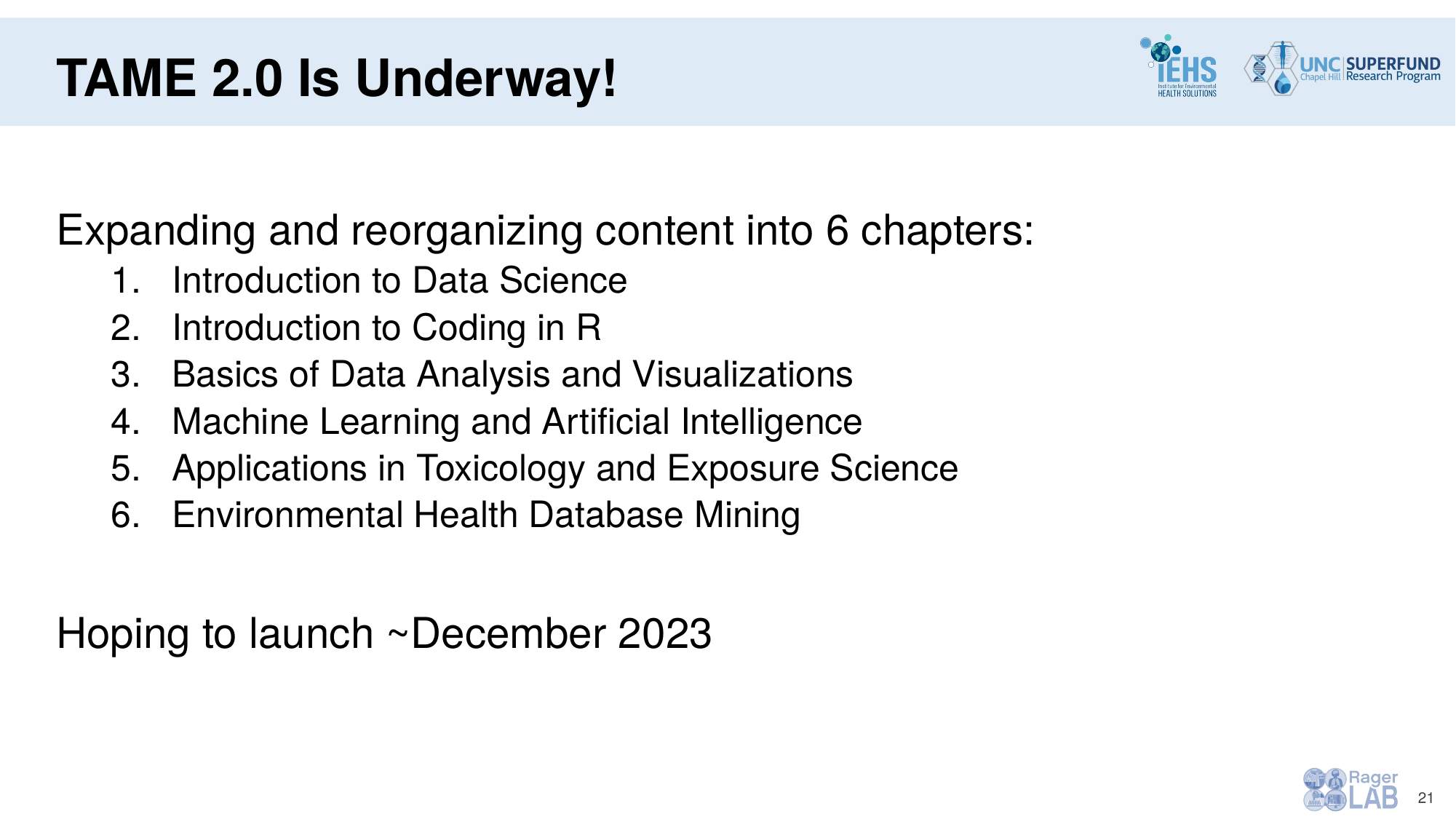

# TAME 2.0 Is Underway!
Expanding and reorganizing content into 6 chapters:
Introduction to Data Science
Introduction to Coding in R
Basics of Data Analysis and Visualizations
Machine Learning and Artificial Intelligence
Applications in Toxicology and Exposure Science
Environmental Health Database Mining

Hoping to launch ~December 2023

21